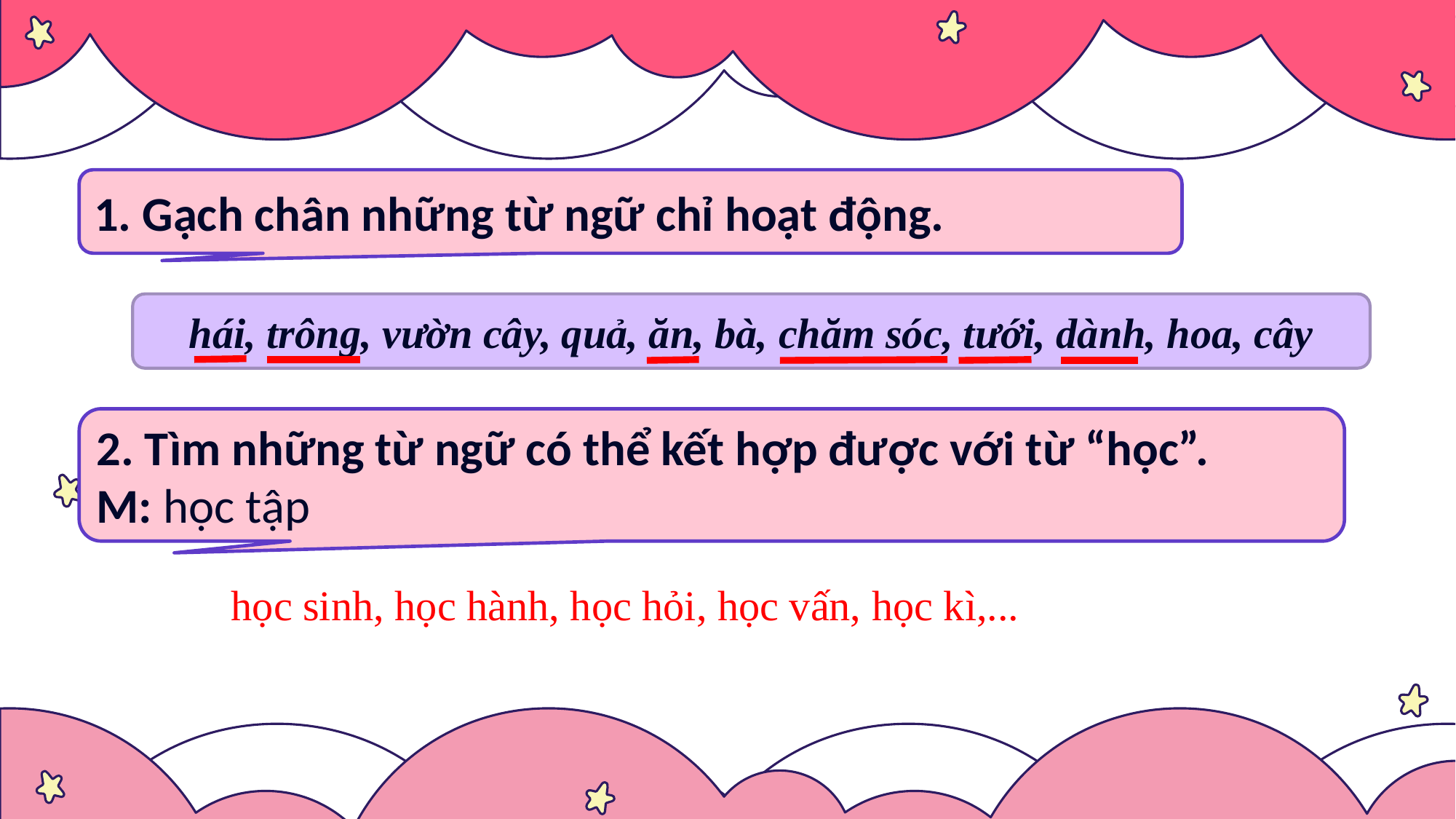

1. Gạch chân những từ ngữ chỉ hoạt động.
hái, trông, vườn cây, quả, ăn, bà, chăm sóc, tưới, dành, hoa, cây
2. Tìm những từ ngữ có thể kết hợp được với từ “học”.
M: học tập
học sinh, học hành, học hỏi, học vấn, học kì,...